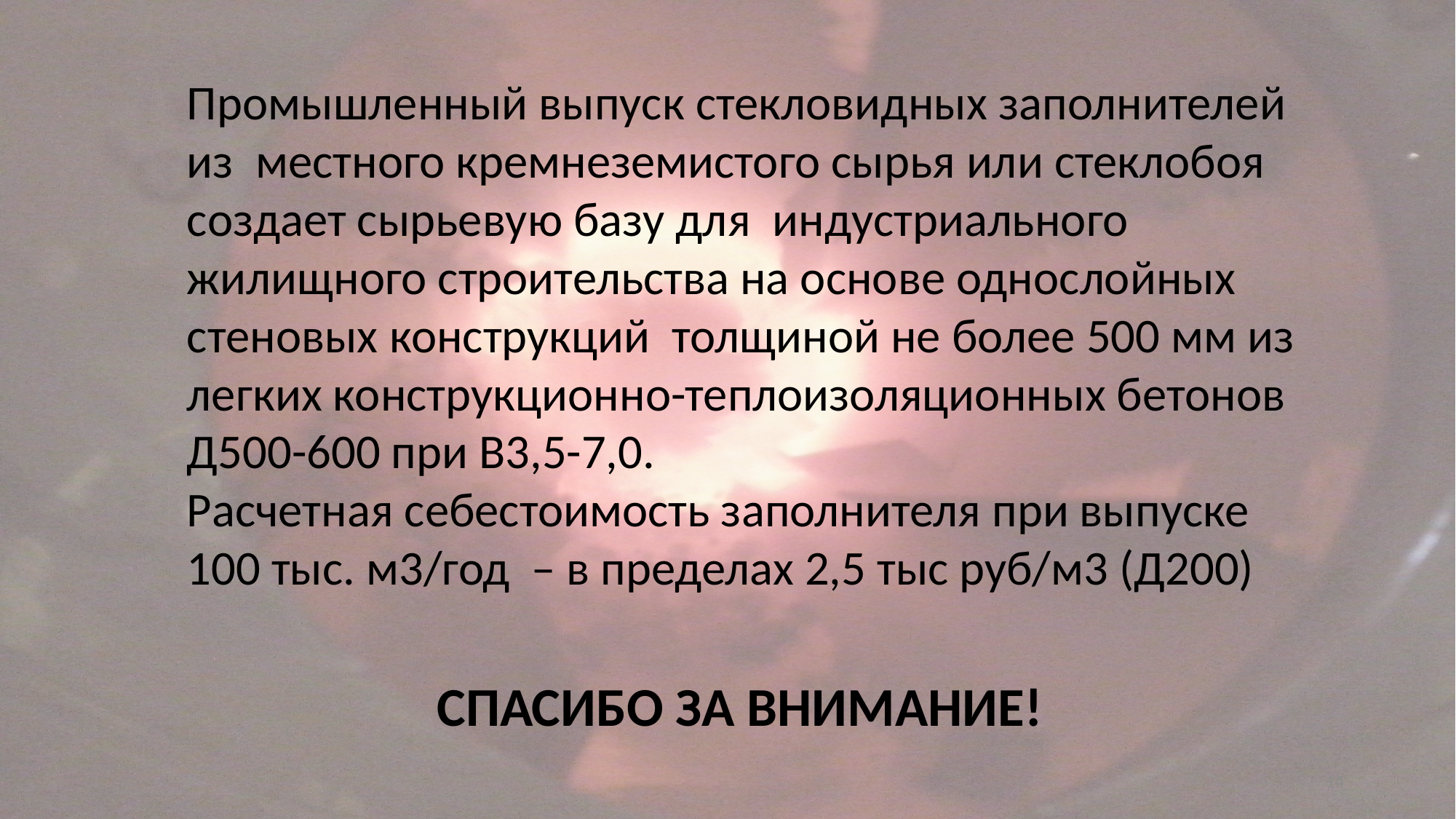

Промышленный выпуск стекловидных заполнителей из  местного кремнеземистого сырья или стеклобоя создает сырьевую базу для  индустриального жилищного строительства на основе однослойных стеновых конструкций  толщиной не более 500 мм из легких конструкционно-теплоизоляционных бетонов Д500-600 при В3,5-7,0.
Расчетная себестоимость заполнителя при выпуске 100 тыс. м3/год  – в пределах 2,5 тыс руб/м3 (Д200)
СПАСИБО ЗА ВНИМАНИЕ!
14